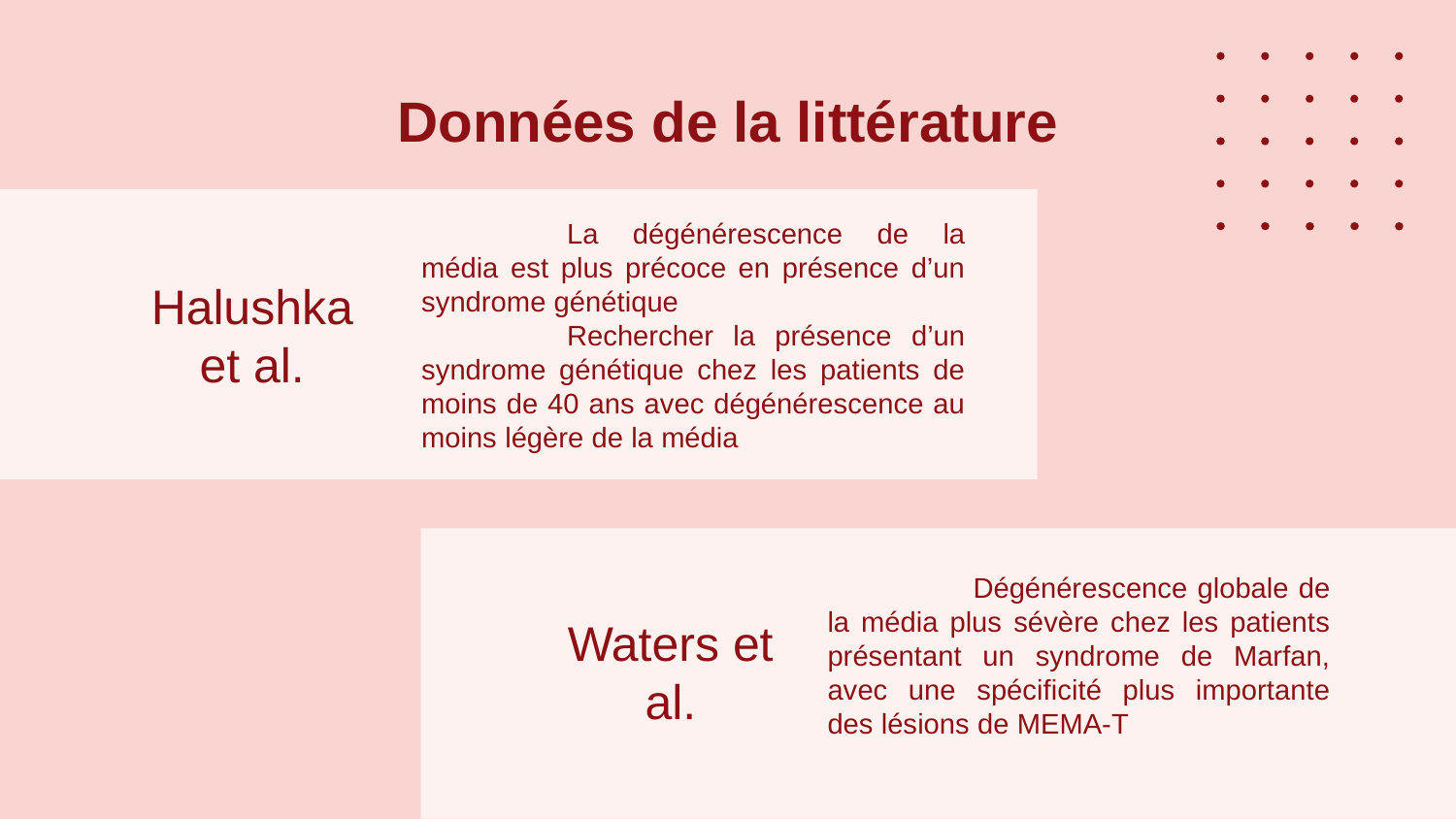

# Données de la littérature
Halushka et al.
		La dégénérescence de la média est plus précoce en présence d’un syndrome génétique
		Rechercher la présence d’un syndrome génétique chez les patients de moins de 40 ans avec dégénérescence au moins légère de la média
Waters et al.
	Dégénérescence globale de la média plus sévère chez les patients présentant un syndrome de Marfan, avec une spécificité plus importante des lésions de MEMA-T